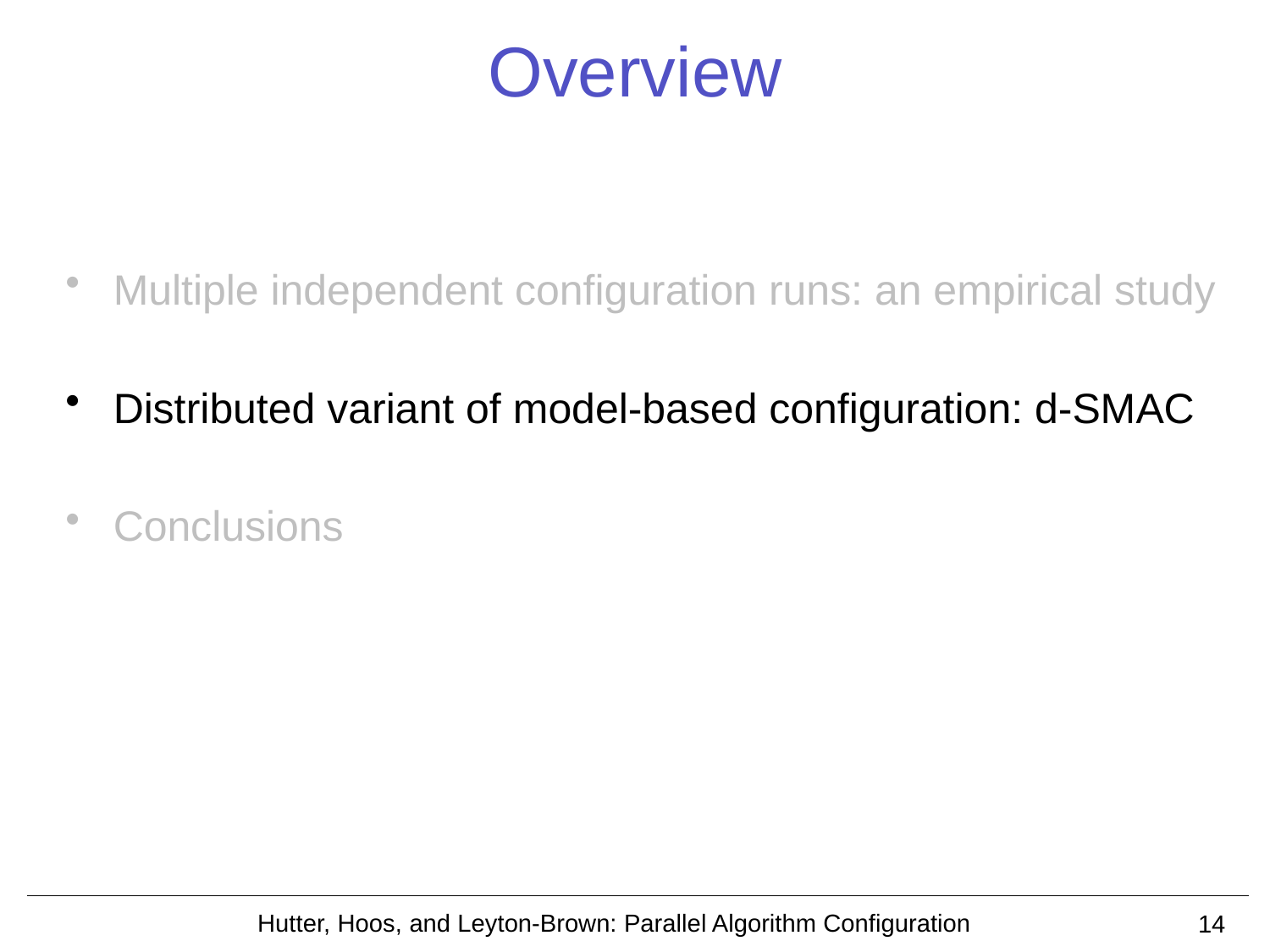

# Overview

Multiple independent configuration runs: an empirical study

Distributed variant of model-based configuration: d-SMAC

Conclusions
Hutter, Hoos, and Leyton-Brown: Parallel Algorithm Configuration
14